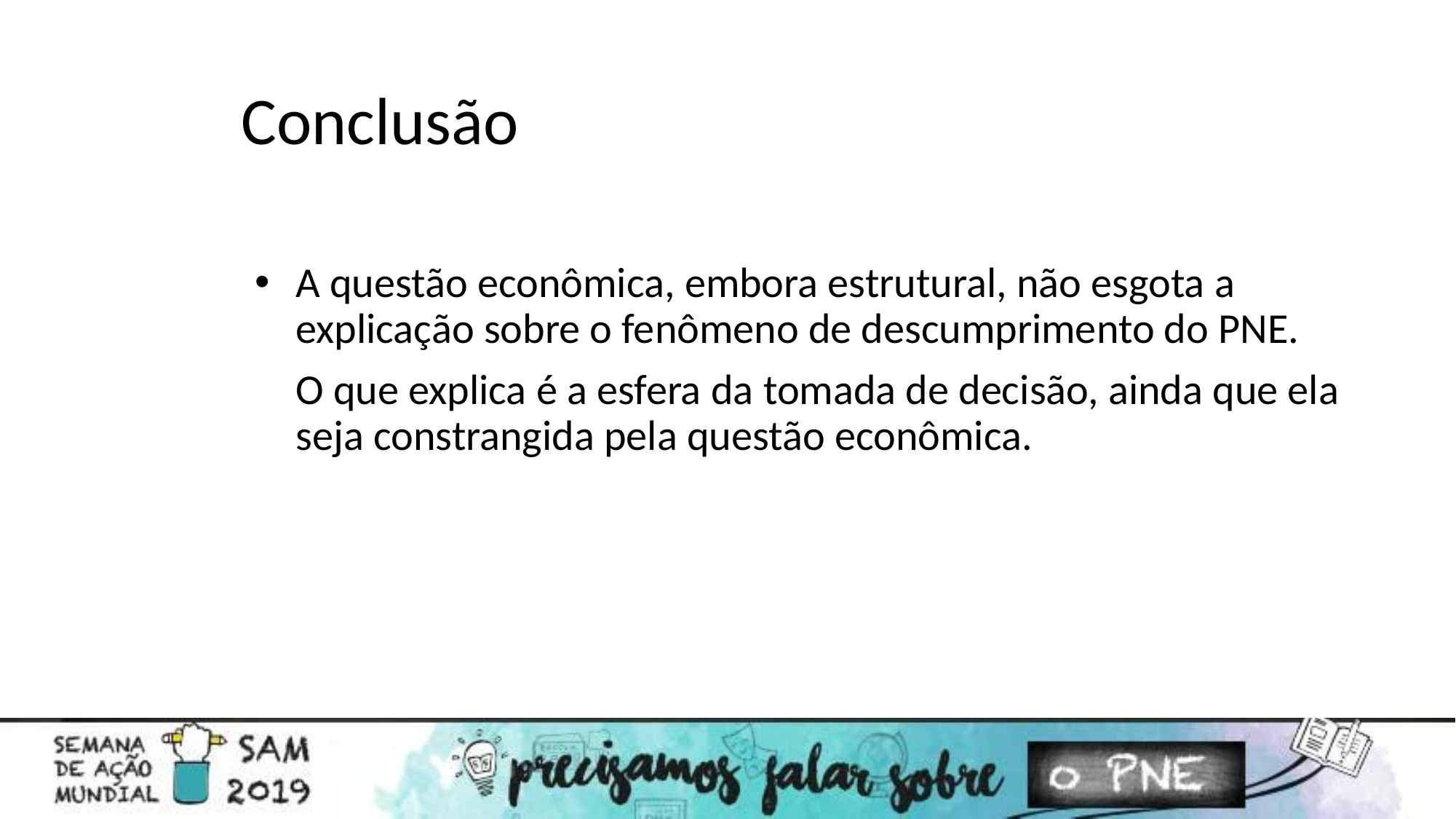

# Conclusão
A questão econômica, embora estrutural, não esgota a explicação sobre o fenômeno de descumprimento do PNE.
O que explica é a esfera da tomada de decisão, ainda que ela seja constrangida pela questão econômica.